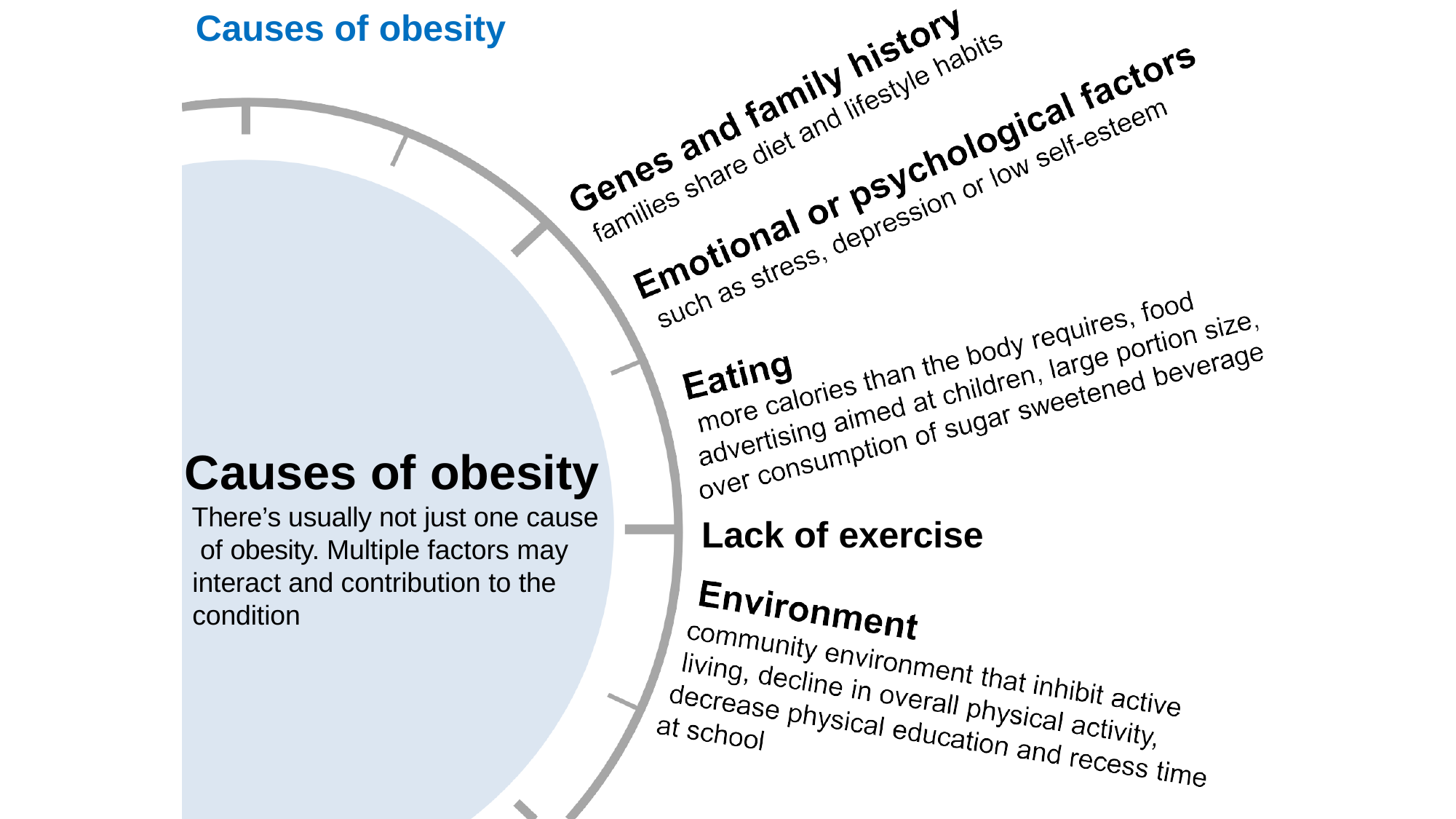

Causes of obesity

Causes of obesity
There’s usually not just one cause  of obesity. Multiple factors may  interact and contribution to the  condition
Lack of exercise